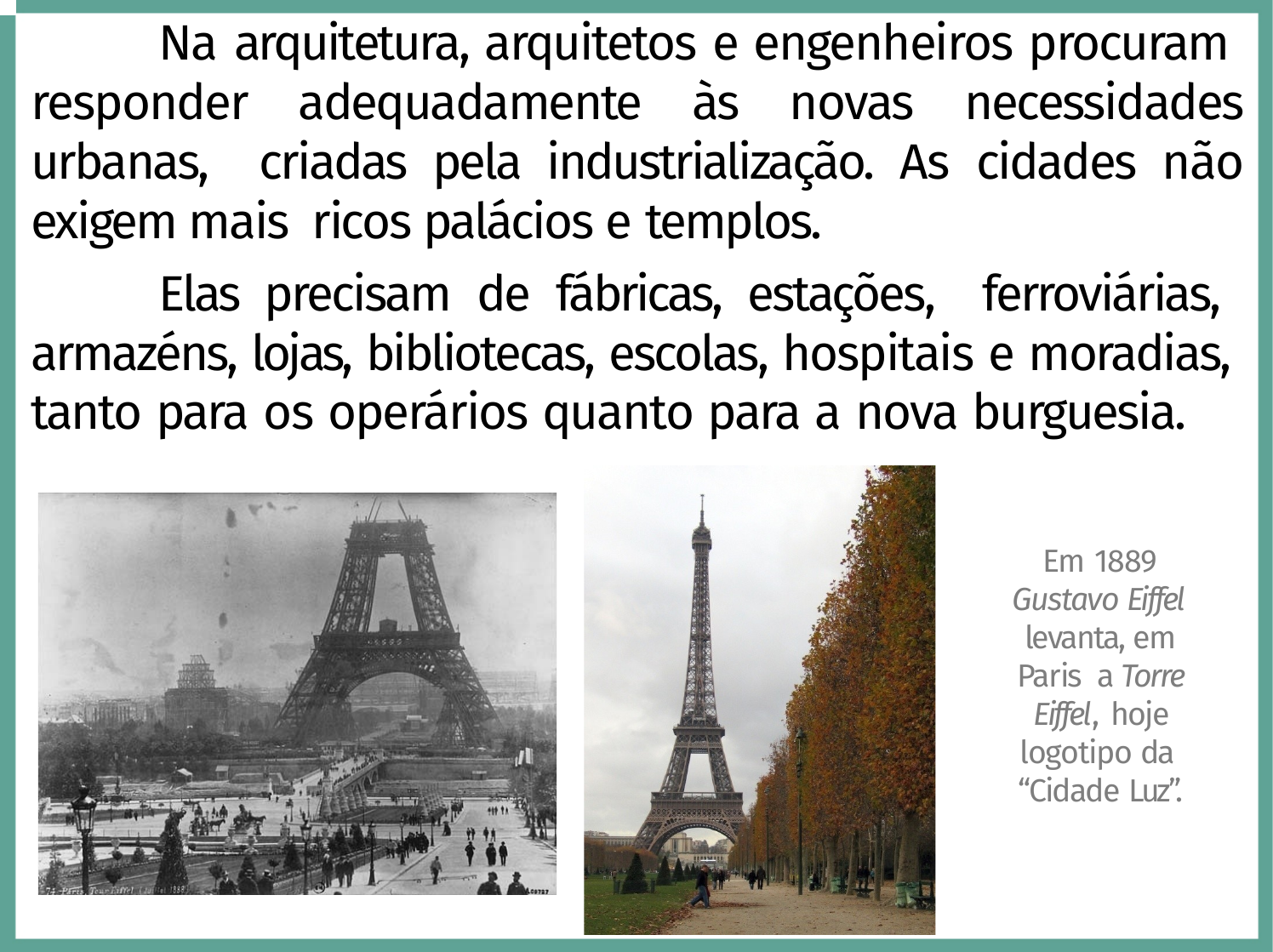

# Na arquitetura, arquitetos e engenheiros procuram  responder adequadamente às novas necessidades urbanas,  criadas pela industrialização. As cidades não exigem mais  ricos palácios e templos.
Elas precisam de fábricas, estações,  ferroviárias,  armazéns, lojas, bibliotecas, escolas, hospitais e moradias,  tanto para os operários quanto para a nova burguesia.

Em 1889
Gustavo Eiffel  levanta, em Paris  a Torre Eiffel,  hoje logotipo da  “Cidade Luz”.